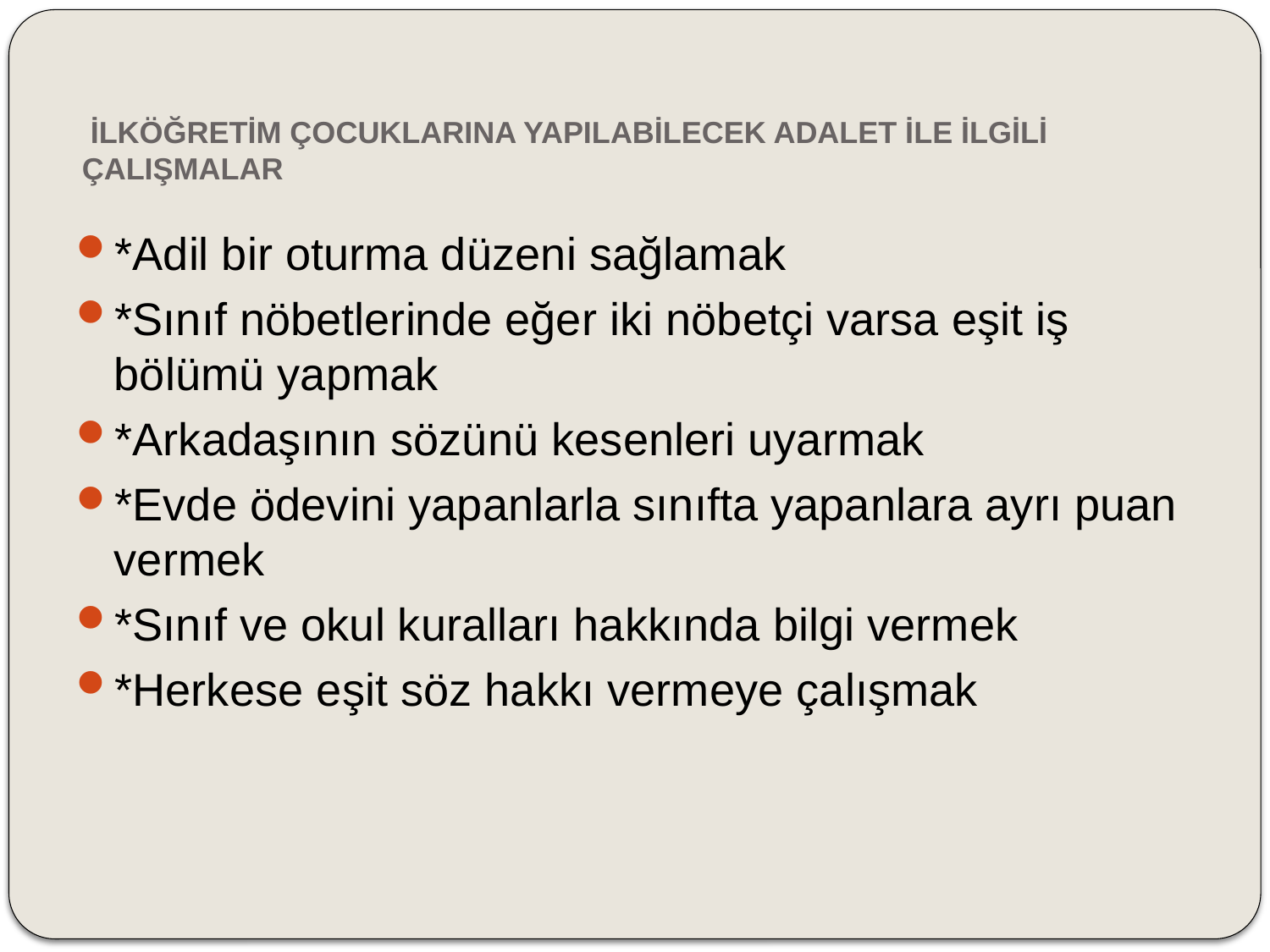

# İLKÖĞRETİM ÇOCUKLARINA YAPILABİLECEK ADALET İLE İLGİLİ ÇALIŞMALAR
*Adil bir oturma düzeni sağlamak
*Sınıf nöbetlerinde eğer iki nöbetçi varsa eşit iş bölümü yapmak
*Arkadaşının sözünü kesenleri uyarmak
*Evde ödevini yapanlarla sınıfta yapanlara ayrı puan vermek
*Sınıf ve okul kuralları hakkında bilgi vermek
*Herkese eşit söz hakkı vermeye çalışmak